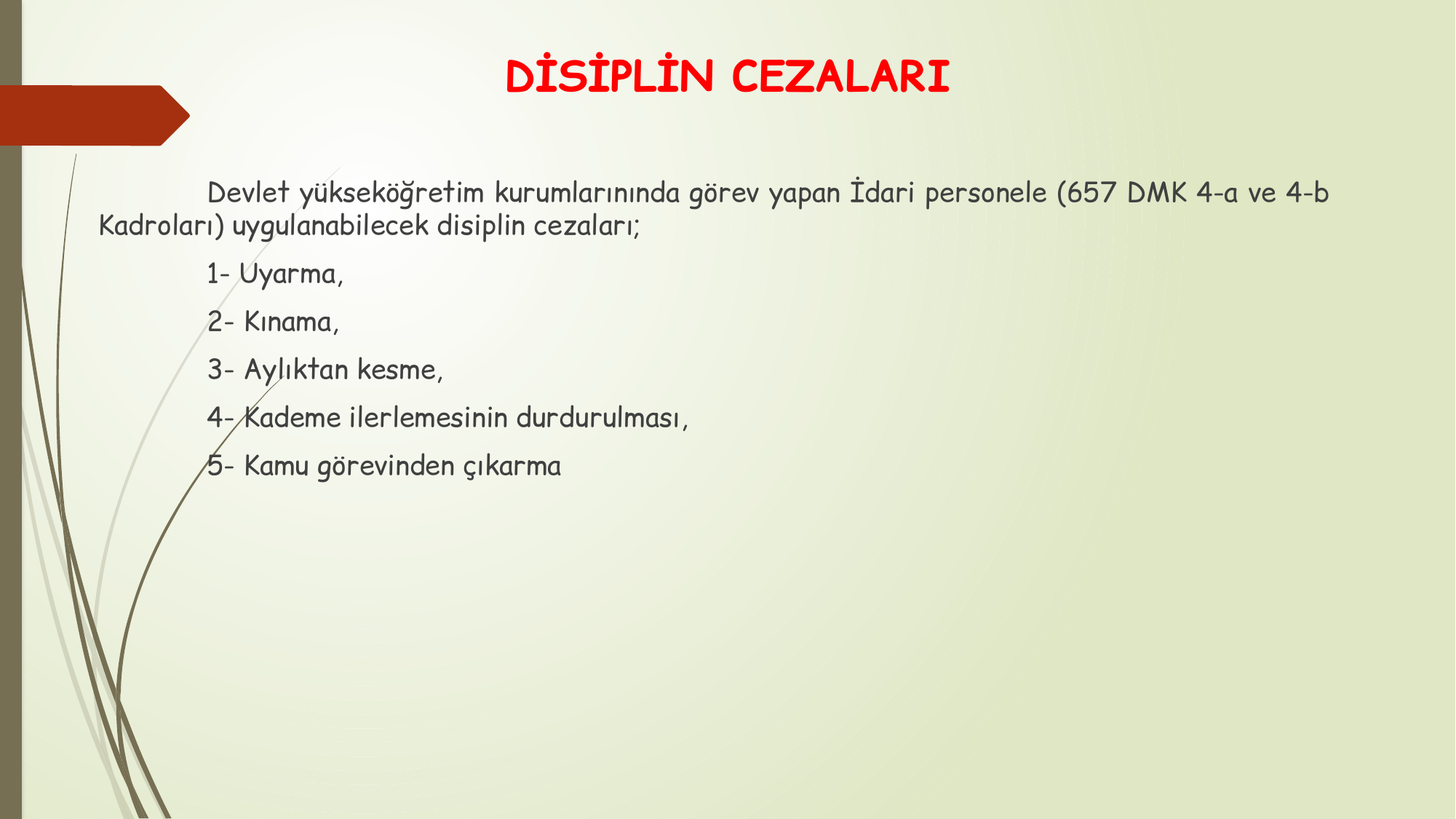

# DİSİPLİN CEZALARI

	Devlet yükseköğretim kurumlarınında görev yapan İdari personele (657 DMK 4-a ve 4-b Kadroları) uygulanabilecek disiplin cezaları;
	1- Uyarma,
	2- Kınama,
	3- Aylıktan kesme,
	4- Kademe ilerlemesinin durdurulması,
	5- Kamu görevinden çıkarma